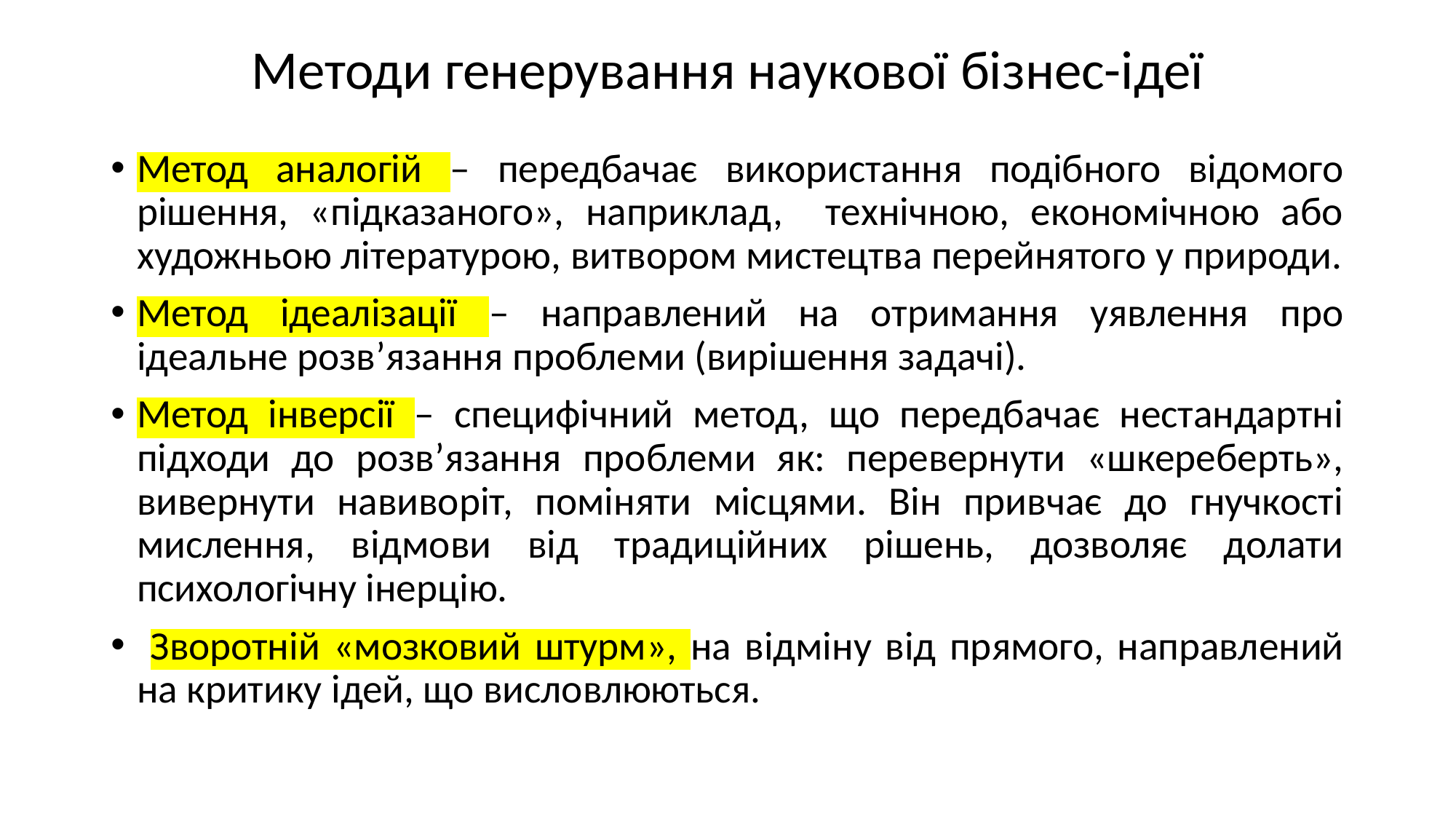

# Методи генерування наукової бізнес-ідеї
Метод аналогій – передбачає використання подібного відомого рішення, «підказаного», наприклад,  технічною, економічною або художньою літературою, витвором мистецтва перейнятого у природи.
Метод ідеалізації – направлений на отримання уявлення про ідеальне розв’язання проблеми (вирішення задачі).
Метод інверсії – специфічний метод, що передбачає нестандартні підходи до розв’язання проблеми як: перевернути «шкереберть», вивернути навиворіт, поміняти місцями. Він привчає до гнучкості мислення, відмови від традиційних рішень, дозволяє долати психологічну інерцію.
 Зворотній «мозковий штурм», на відміну від прямого, направлений на критику ідей, що висловлюються.